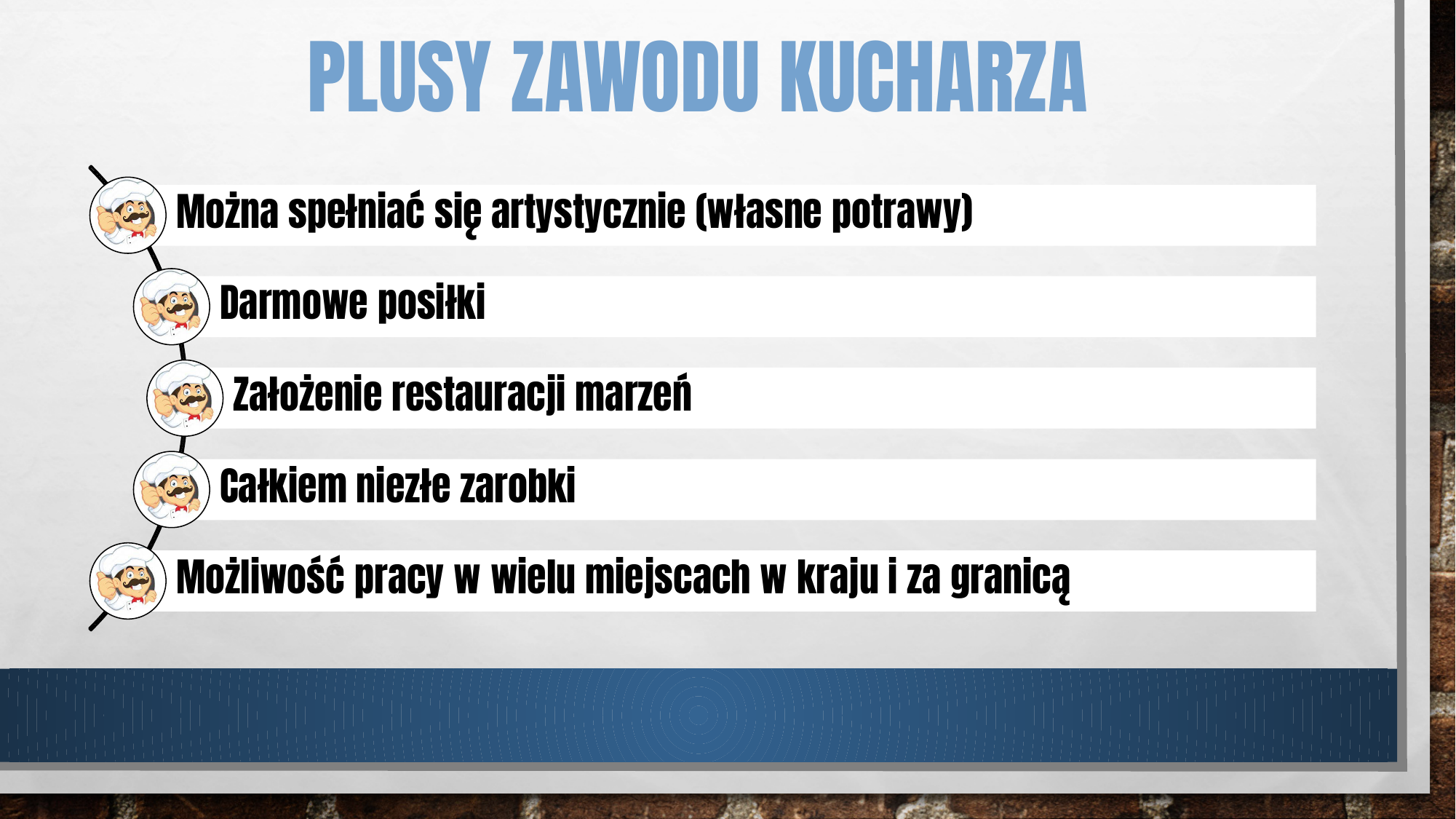

# Plusy Zawodu Kucharza
Można spełniać się artystycznie (własne potrawy)
Darmowe posiłki
Założenie restauracji marzeń
Całkiem niezłe zarobki
Możliwość pracy w wielu miejscach w kraju i za granicą